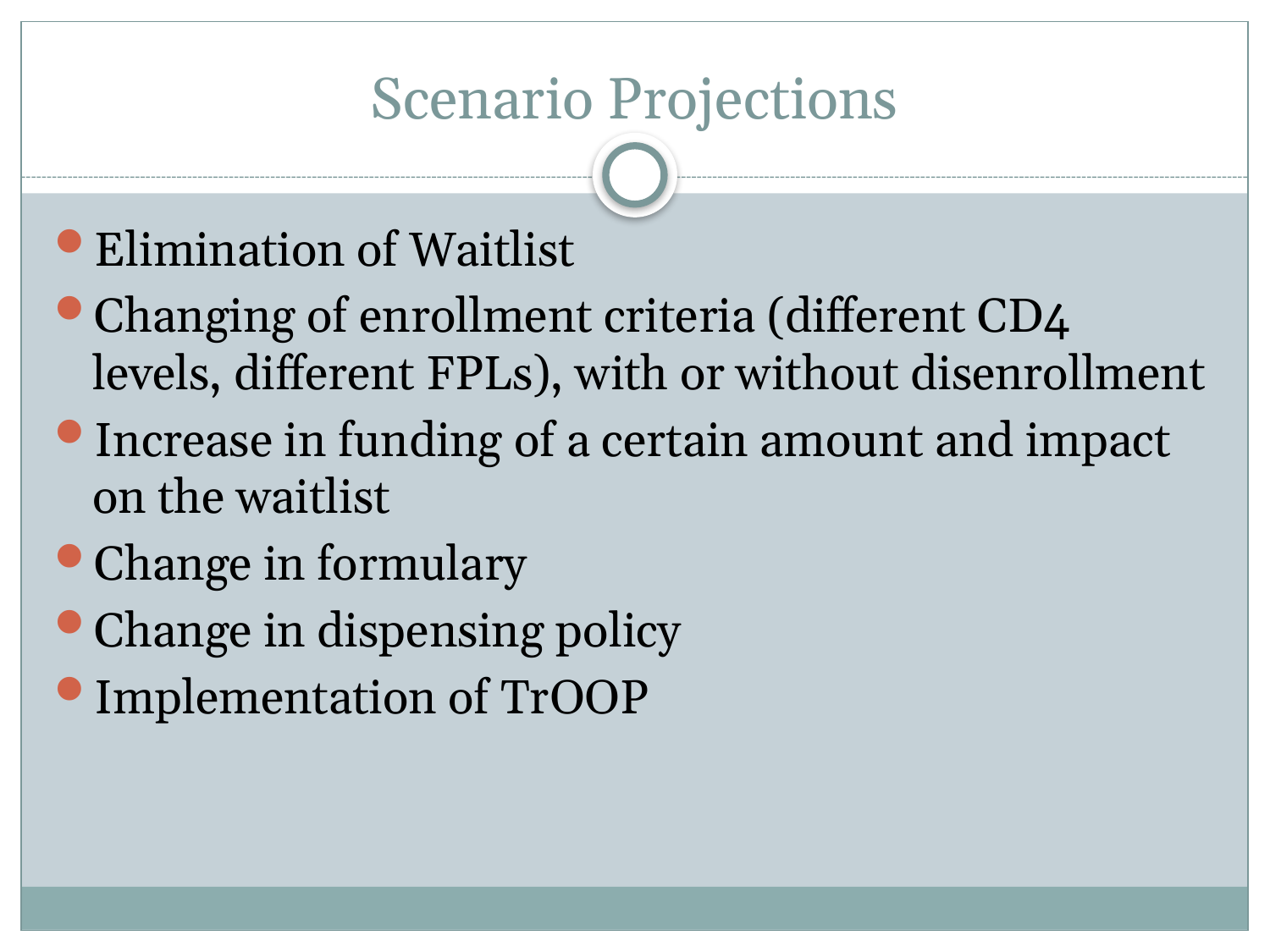

# Scenario Projections
Elimination of Waitlist
Changing of enrollment criteria (different CD4 levels, different FPLs), with or without disenrollment
Increase in funding of a certain amount and impact on the waitlist
Change in formulary
Change in dispensing policy
Implementation of TrOOP